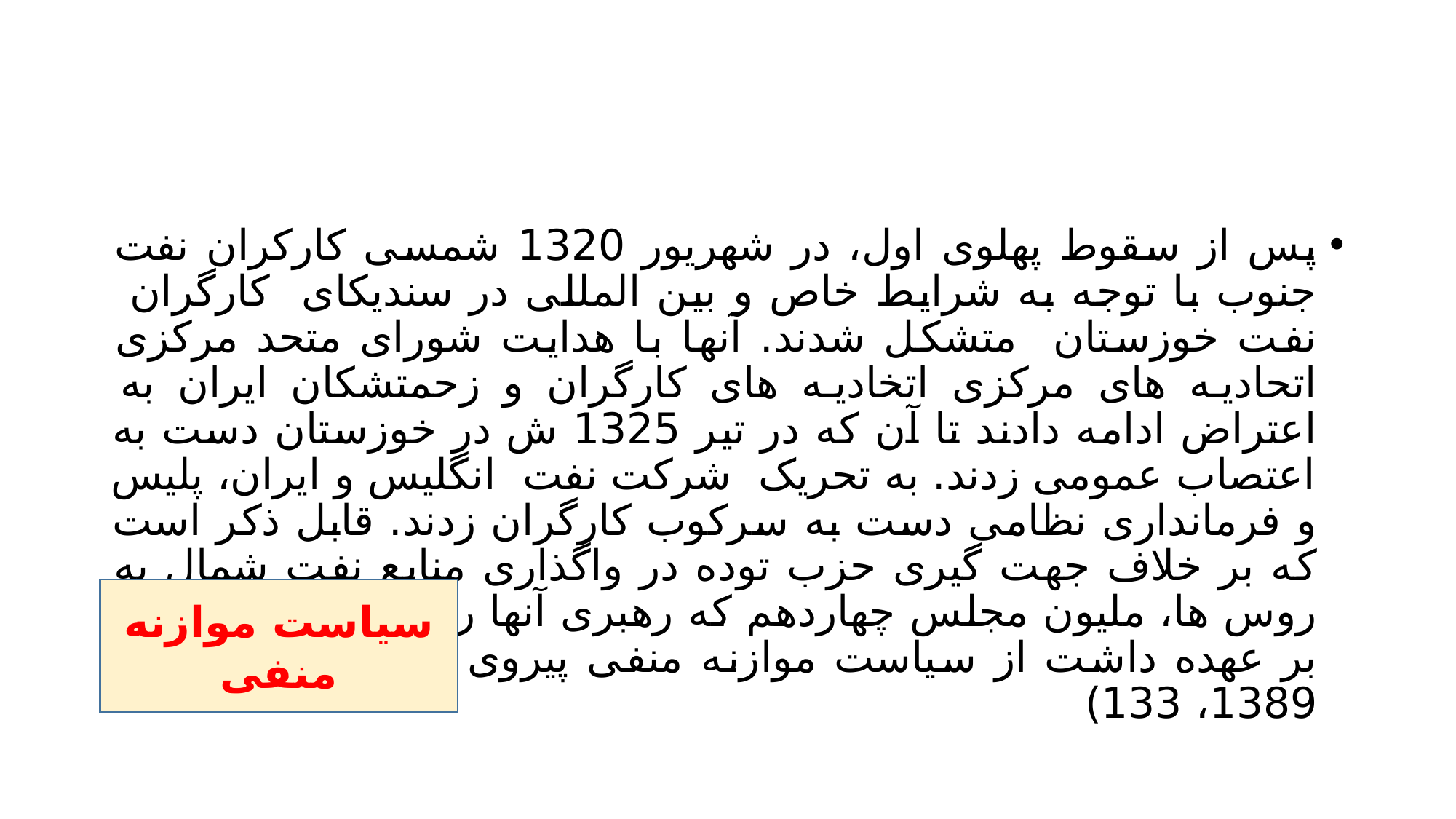

#
پس از سقوط پهلوی اول، در شهریور 1320 شمسی کارکران نفت جنوب با توجه به شرایط خاص و بین المللی در سندیکای  کارگران  نفت خوزستان  متشکل شدند. آنها با هدایت شورای متحد مرکزی اتحادیه های مرکزی اتخادیه های کارگران و زحمتشکان ایران به اعتراض ادامه دادند تا آن که در تیر 1325 ش در خوزستان دست به اعتصاب عمومی زدند. به تحریک  شرکت نفت  انگلیس و ایران، پلیس و فرمانداری نظامی دست به سرکوب کارگران زدند. قابل ذکر است که بر خلاف جهت گیری حزب توده در واگذاری منابع نفت شمال به روس ها، ملیون مجلس چهاردهم که رهبری آنها را دکتر محمد مصدق بر عهده داشت از سیاست موازنه منفی پیروی می کردند( ازغدی، 1389، 133)
سیاست موازنه منفی